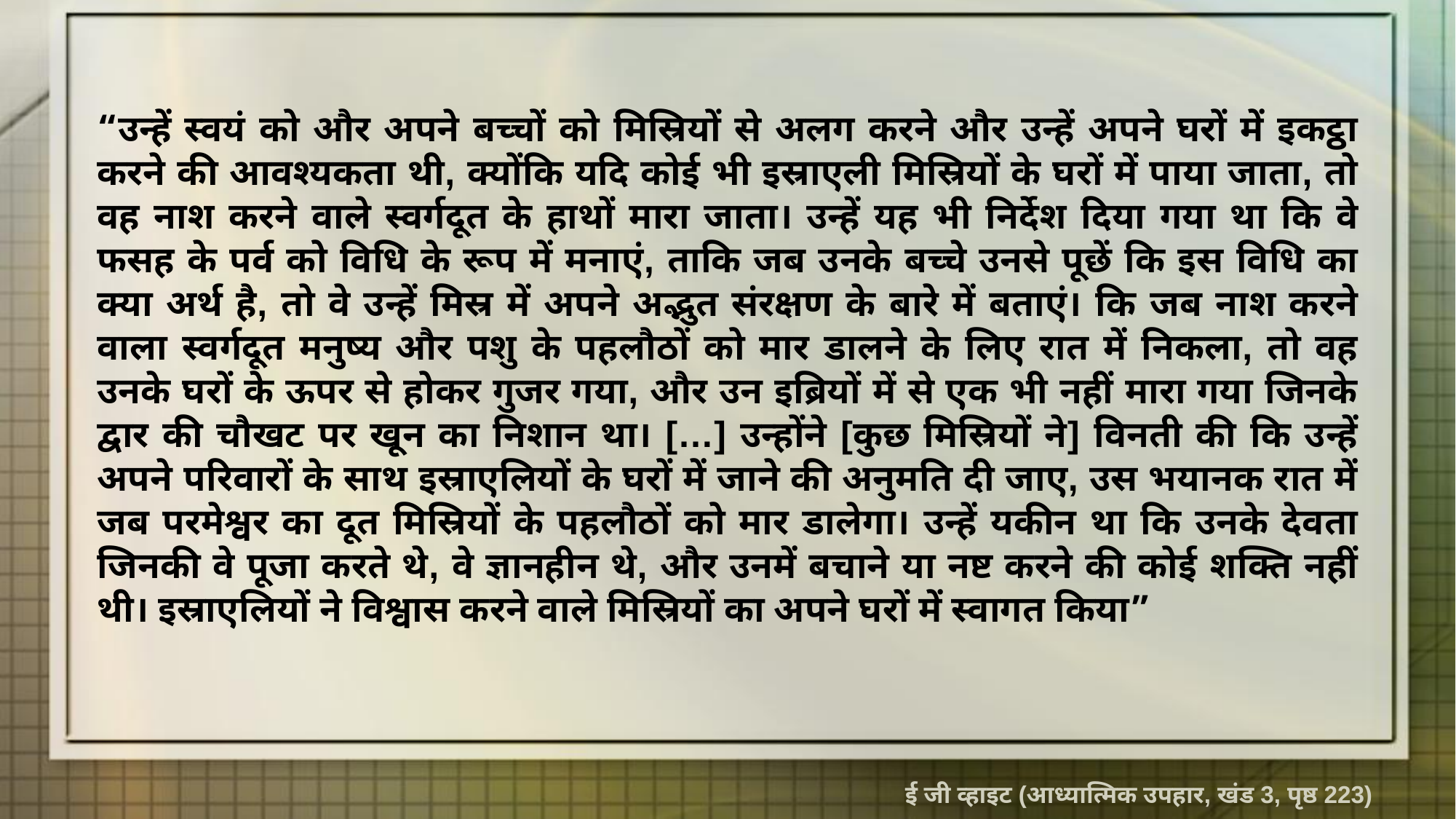

“उन्हें स्वयं को और अपने बच्चों को मिस्रियों से अलग करने और उन्हें अपने घरों में इकट्ठा करने की आवश्यकता थी, क्योंकि यदि कोई भी इस्राएली मिस्रियों के घरों में पाया जाता, तो वह नाश करने वाले स्वर्गदूत के हाथों मारा जाता। उन्हें यह भी निर्देश दिया गया था कि वे फसह के पर्व को विधि के रूप में मनाएं, ताकि जब उनके बच्चे उनसे पूछें कि इस विधि का क्या अर्थ है, तो वे उन्हें मिस्र में अपने अद्भुत संरक्षण के बारे में बताएं। कि जब नाश करने वाला स्वर्गदूत मनुष्य और पशु के पहलौठों को मार डालने के लिए रात में निकला, तो वह उनके घरों के ऊपर से होकर गुजर गया, और उन इब्रियों में से एक भी नहीं मारा गया जिनके द्वार की चौखट पर खून का निशान था। […] उन्होंने [कुछ मिस्रियों ने] विनती की कि उन्हें अपने परिवारों के साथ इस्राएलियों के घरों में जाने की अनुमति दी जाए, उस भयानक रात में जब परमेश्वर का दूत मिस्रियों के पहलौठों को मार डालेगा। उन्हें यकीन था कि उनके देवता जिनकी वे पूजा करते थे, वे ज्ञानहीन थे, और उनमें बचाने या नष्ट करने की कोई शक्ति नहीं थी। इस्राएलियों ने विश्वास करने वाले मिस्रियों का अपने घरों में स्वागत किया”
ई जी व्हाइट (आध्यात्मिक उपहार, खंड 3, पृष्ठ 223)